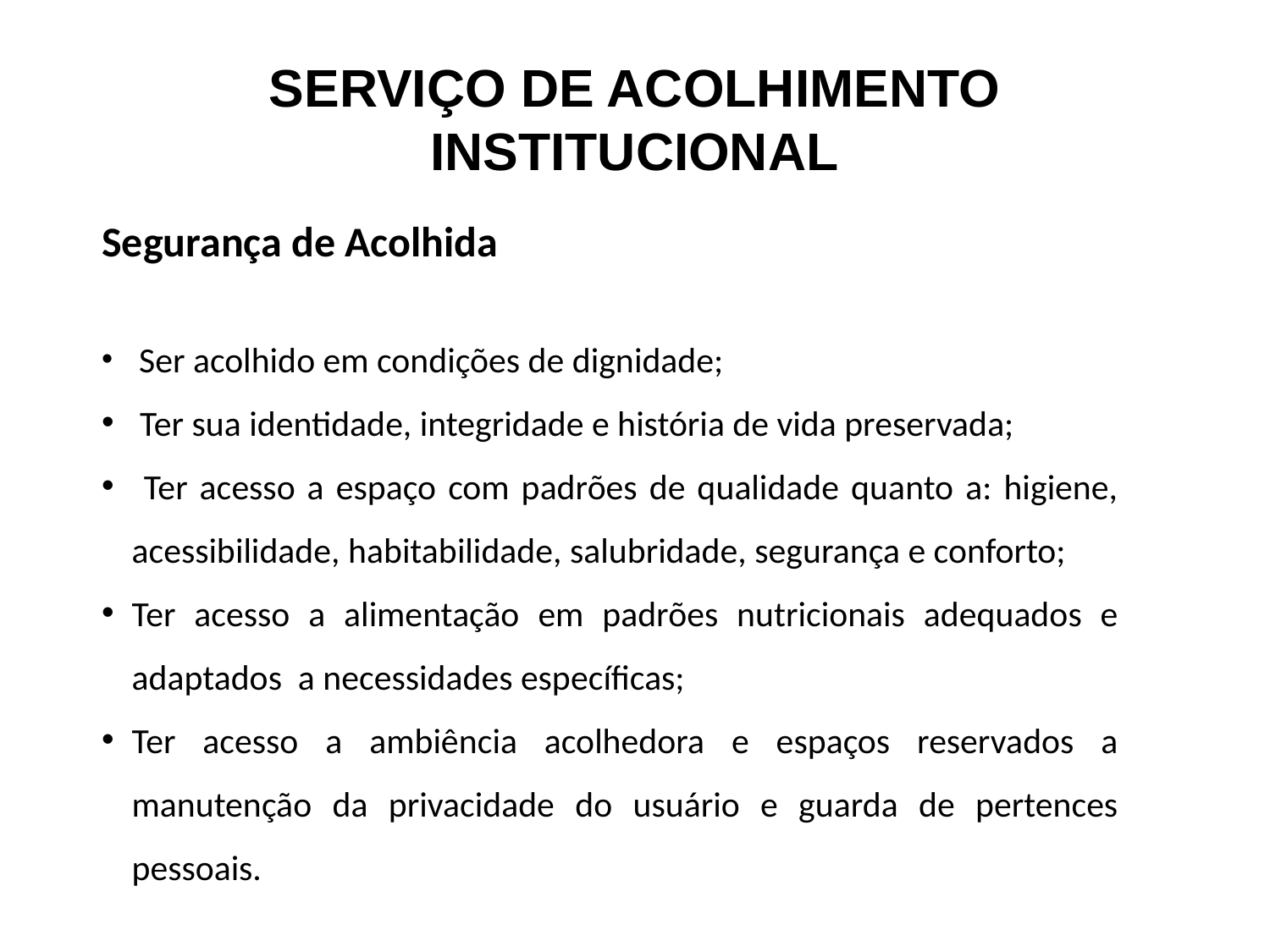

SERVIÇO DE ACOLHIMENTO INSTITUCIONAL
Segurança de Acolhida

 Ser acolhido em condições de dignidade;
 Ter sua identidade, integridade e história de vida preservada;
 Ter acesso a espaço com padrões de qualidade quanto a: higiene, acessibilidade, habitabilidade, salubridade, segurança e conforto;
Ter acesso a alimentação em padrões nutricionais adequados e adaptados  a necessidades específicas;
Ter acesso a ambiência acolhedora e espaços reservados a manutenção da privacidade do usuário e guarda de pertences pessoais.